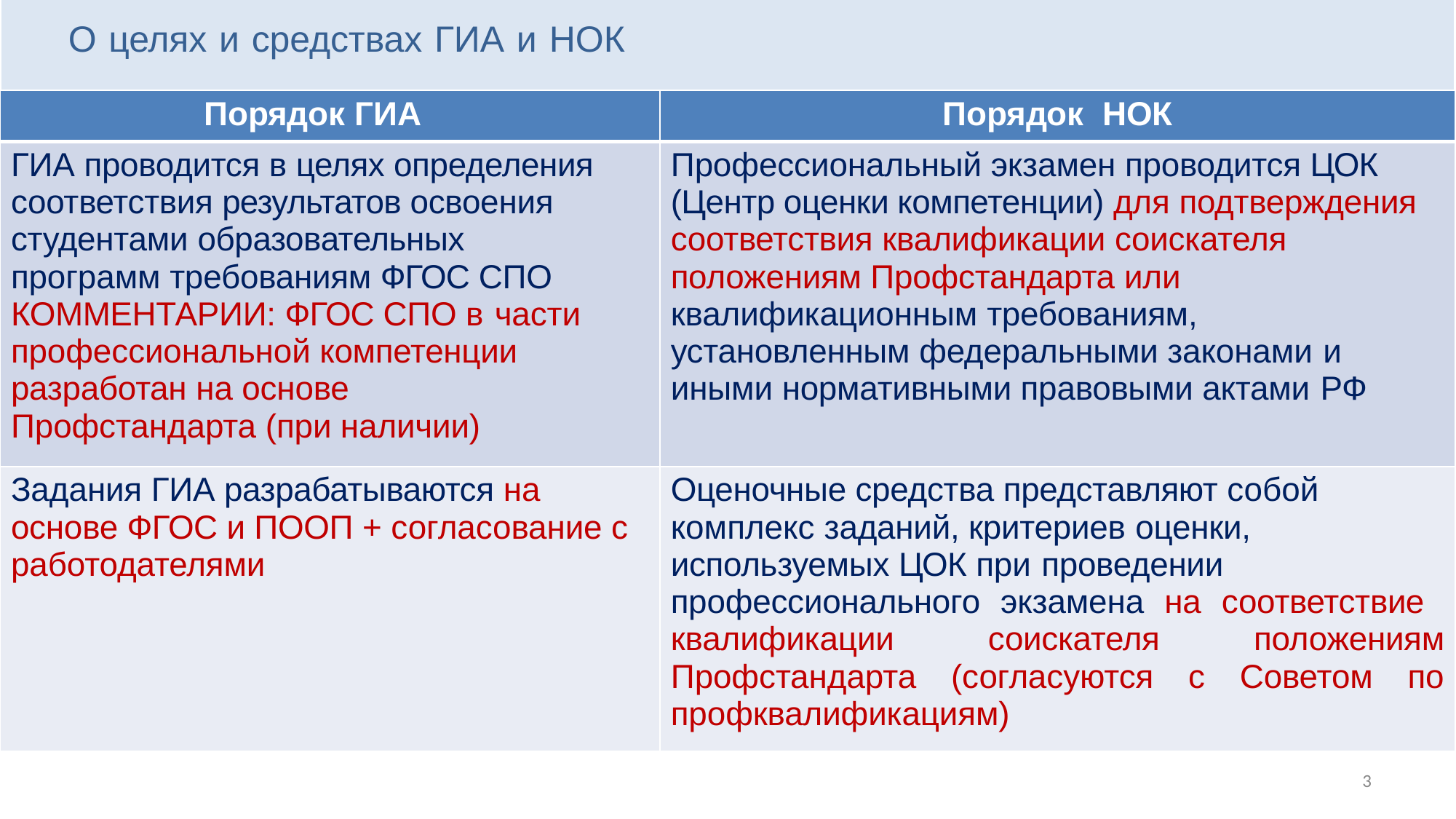

# О целях и средствах ГИА и НОК
| Порядок ГИА | Порядок НОК |
| --- | --- |
| ГИА проводится в целях определения соответствия результатов освоения студентами образовательных программ требованиям ФГОС СПО КОММЕНТАРИИ: ФГОС СПО в части профессиональной компетенции разработан на основе Профстандарта (при наличии) | Профессиональный экзамен проводится ЦОК (Центр оценки компетенции) для подтверждения соответствия квалификации соискателя положениям Профстандарта или квалификационным требованиям, установленным федеральными законами и иными нормативными правовыми актами РФ |
| Задания ГИА разрабатываются на основе ФГОС и ПООП + согласование с работодателями | Оценочные средства представляют собой комплекс заданий, критериев оценки, используемых ЦОК при проведении профессионального экзамена на соответствие квалификации соискателя положениям Профстандарта (согласуются с Советом по профквалификациям) |
3